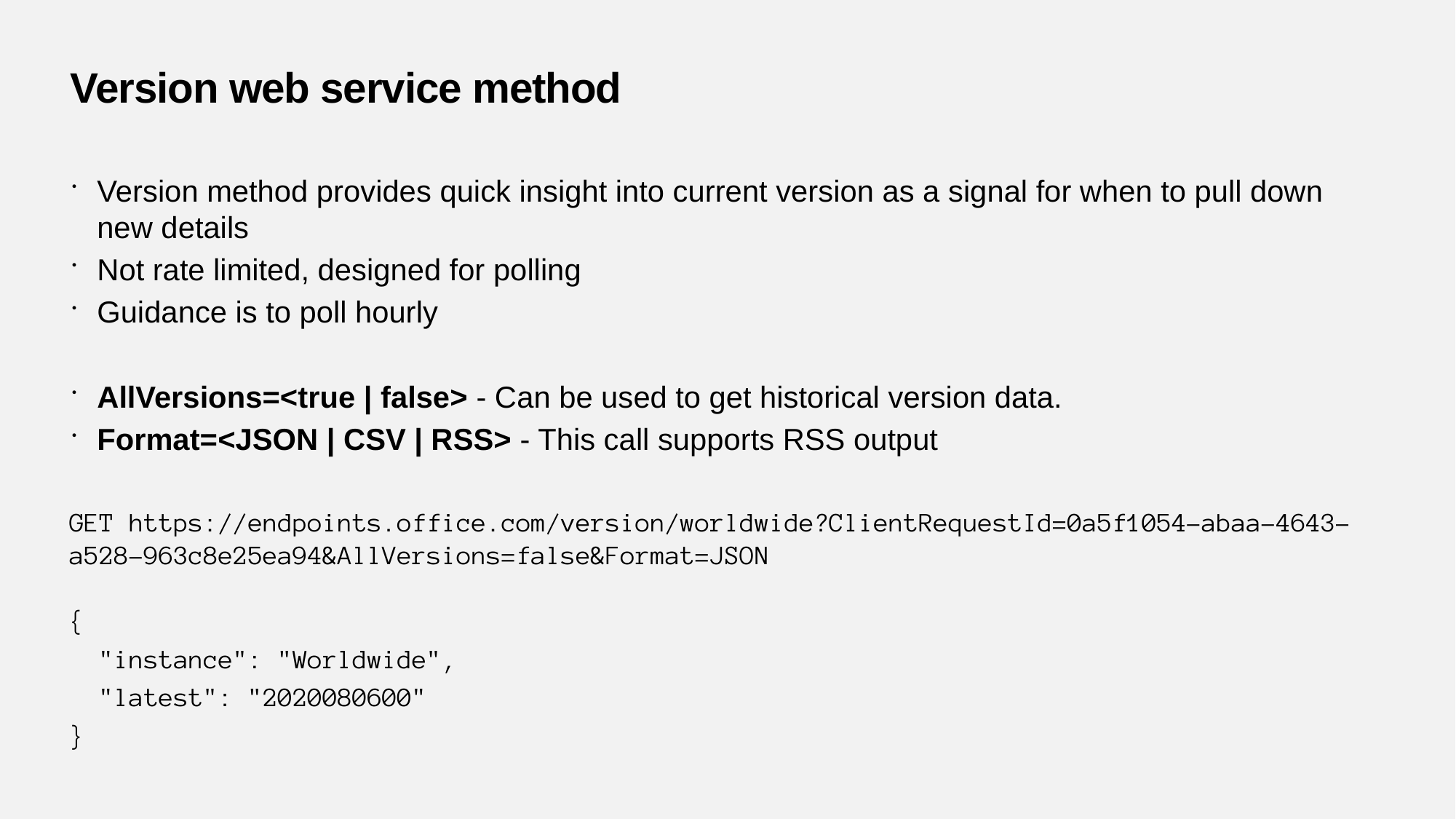

# Version web service method
Version method provides quick insight into current version as a signal for when to pull down new details
Not rate limited, designed for polling
Guidance is to poll hourly

AllVersions=<true | false> - Can be used to get historical version data.
Format=<JSON | CSV | RSS> - This call supports RSS output

GET https://endpoints.office.com/version/worldwide?ClientRequestId=0a5f1054-abaa-4643-a528-963c8e25ea94&AllVersions=false&Format=JSON
{
  "instance": "Worldwide",
  "latest": "2020080600"
}